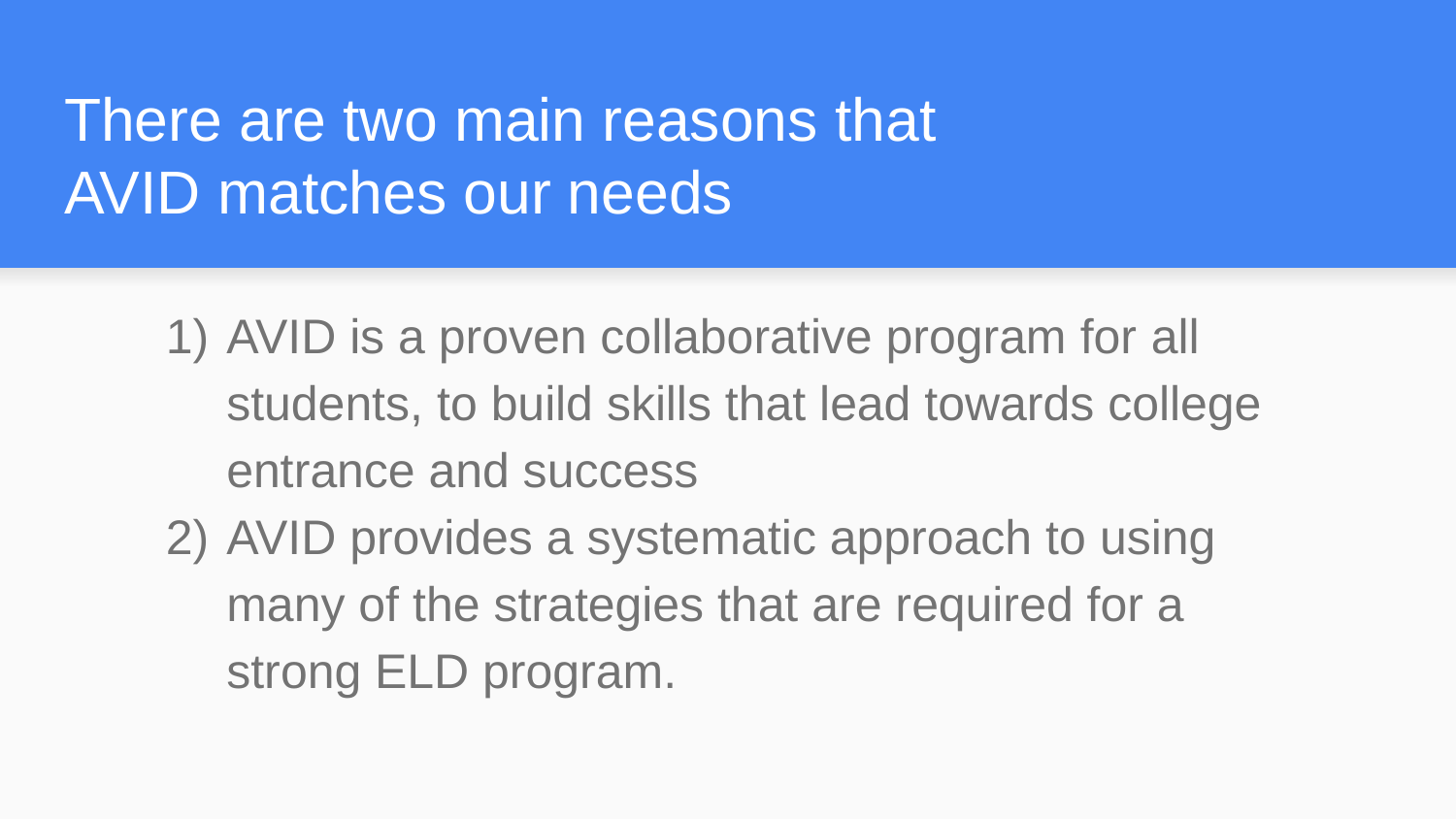

# There are two main reasons that AVID matches our needs
AVID is a proven collaborative program for all students, to build skills that lead towards college entrance and success
AVID provides a systematic approach to using many of the strategies that are required for a strong ELD program.